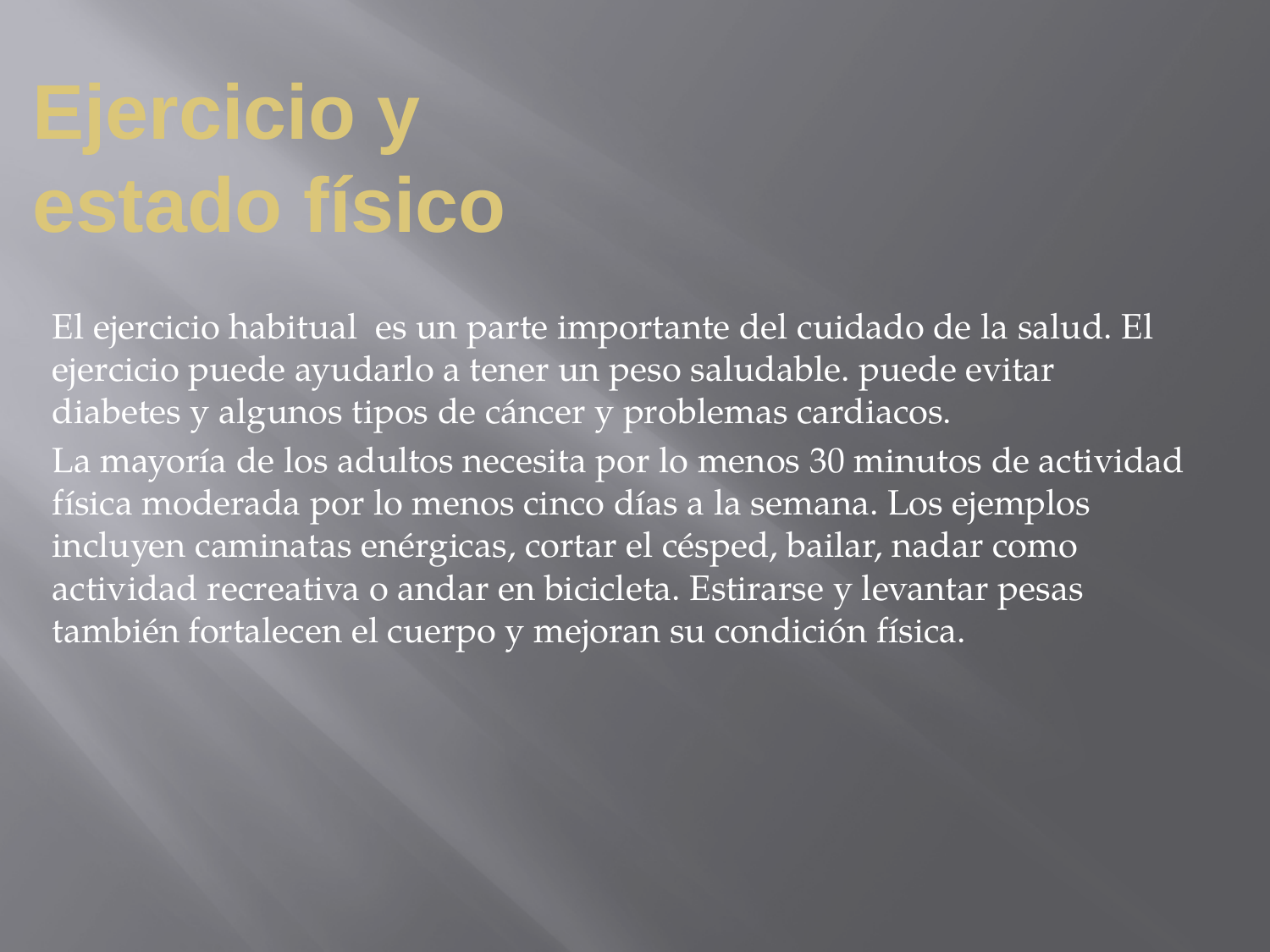

# Ejercicio y estado físico
El ejercicio habitual  es un parte importante del cuidado de la salud. El ejercicio puede ayudarlo a tener un peso saludable. puede evitar diabetes y algunos tipos de cáncer y problemas cardiacos.
La mayoría de los adultos necesita por lo menos 30 minutos de actividad física moderada por lo menos cinco días a la semana. Los ejemplos incluyen caminatas enérgicas, cortar el césped, bailar, nadar como actividad recreativa o andar en bicicleta. Estirarse y levantar pesas también fortalecen el cuerpo y mejoran su condición física.